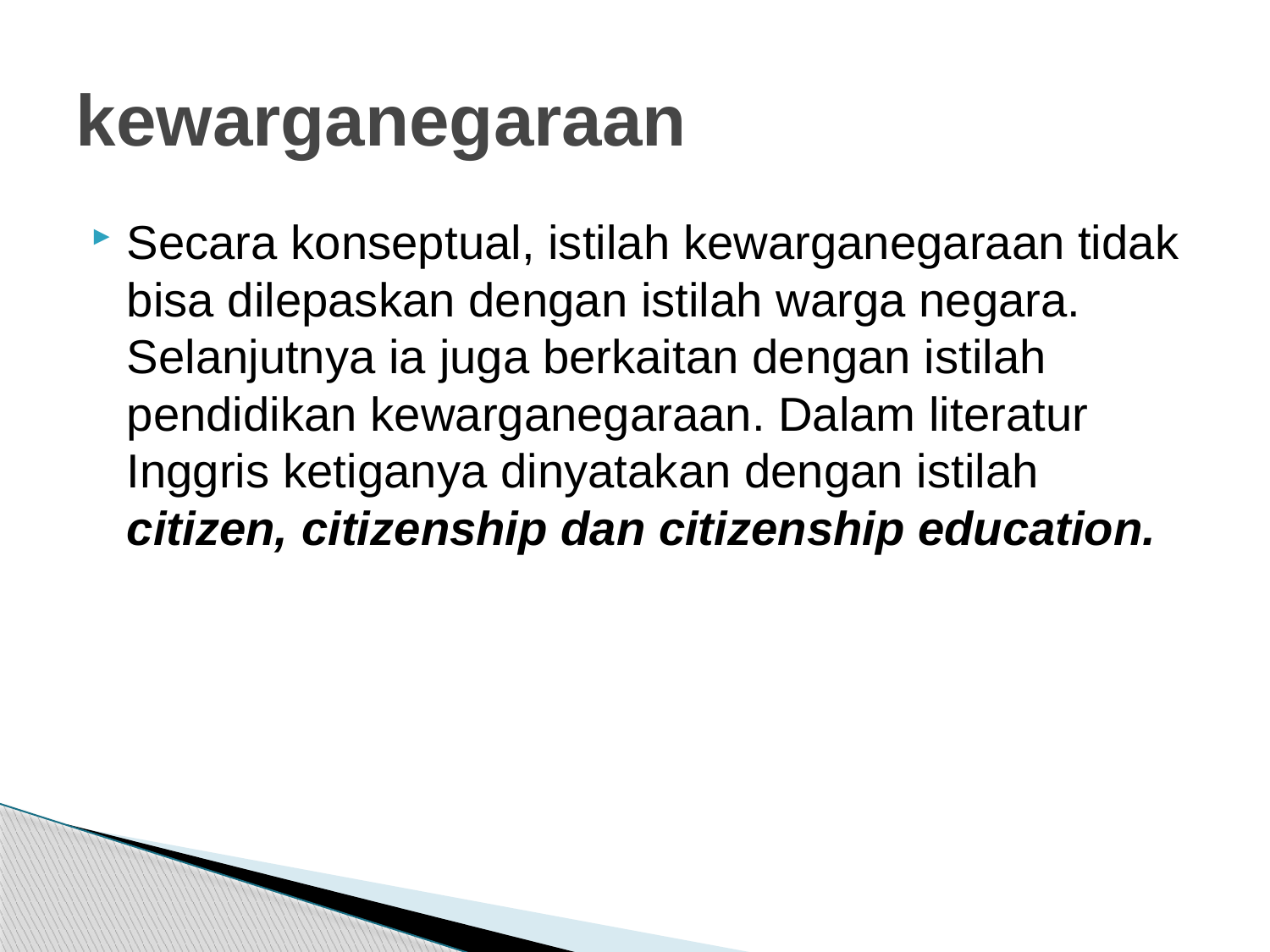

# kewarganegaraan
Secara konseptual, istilah kewarganegaraan tidak bisa dilepaskan dengan istilah warga negara. Selanjutnya ia juga berkaitan dengan istilah pendidikan kewarganegaraan. Dalam literatur Inggris ketiganya dinyatakan dengan istilah citizen, citizenship dan citizenship education.